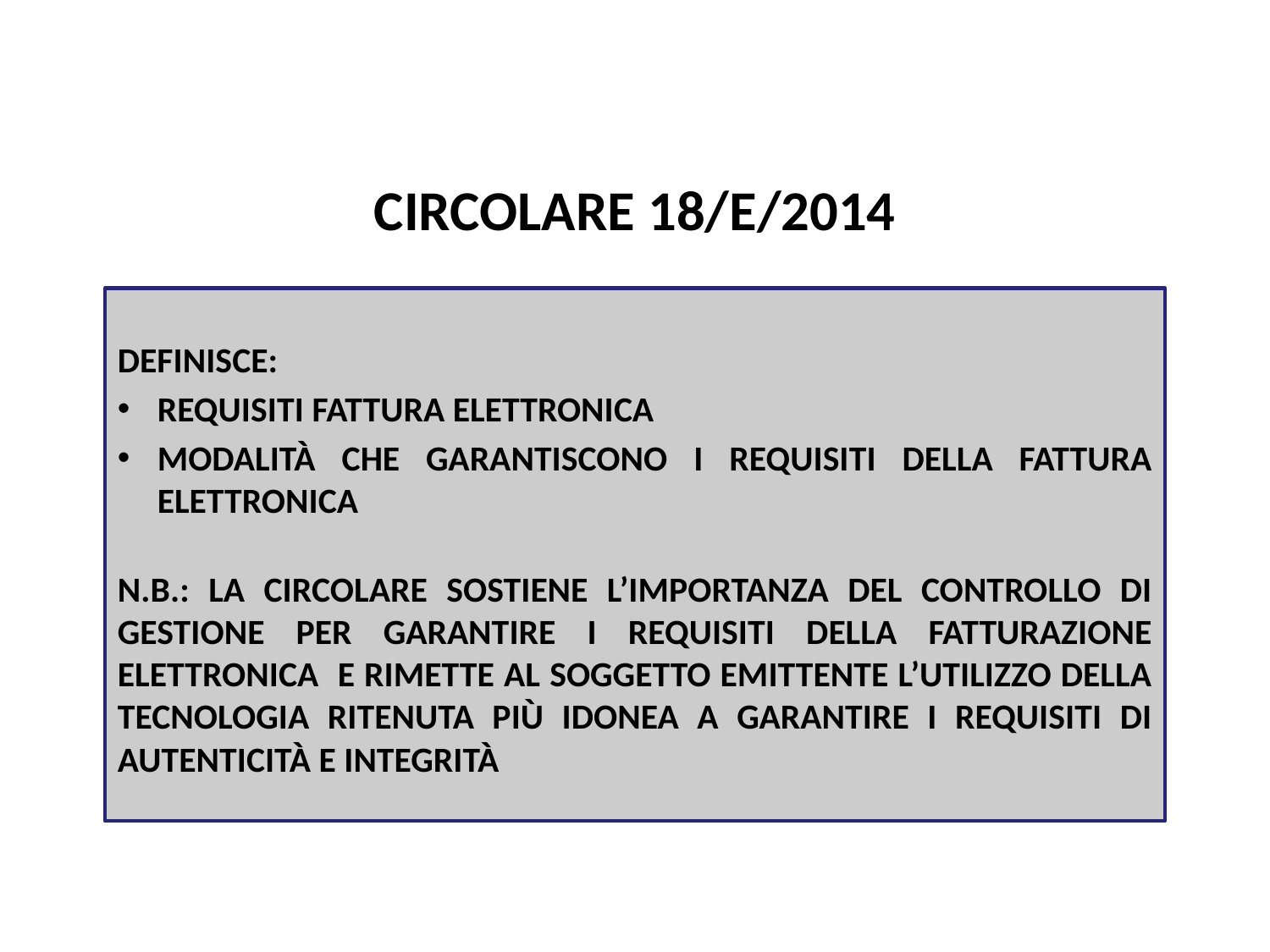

Pag. 102 dispensa
CIRCOLARE 18/E/2014

DEFINISCE:
REQUISITI FATTURA ELETTRONICA
MODALITÀ CHE GARANTISCONO I REQUISITI DELLA FATTURA ELETTRONICA

N.B.: LA CIRCOLARE SOSTIENE L’IMPORTANZA DEL CONTROLLO DI GESTIONE PER GARANTIRE I REQUISITI DELLA FATTURAZIONE ELETTRONICA  E RIMETTE AL SOGGETTO EMITTENTE L’UTILIZZO DELLA TECNOLOGIA RITENUTA PIÙ IDONEA A GARANTIRE I REQUISITI DI AUTENTICITÀ E INTEGRITÀ